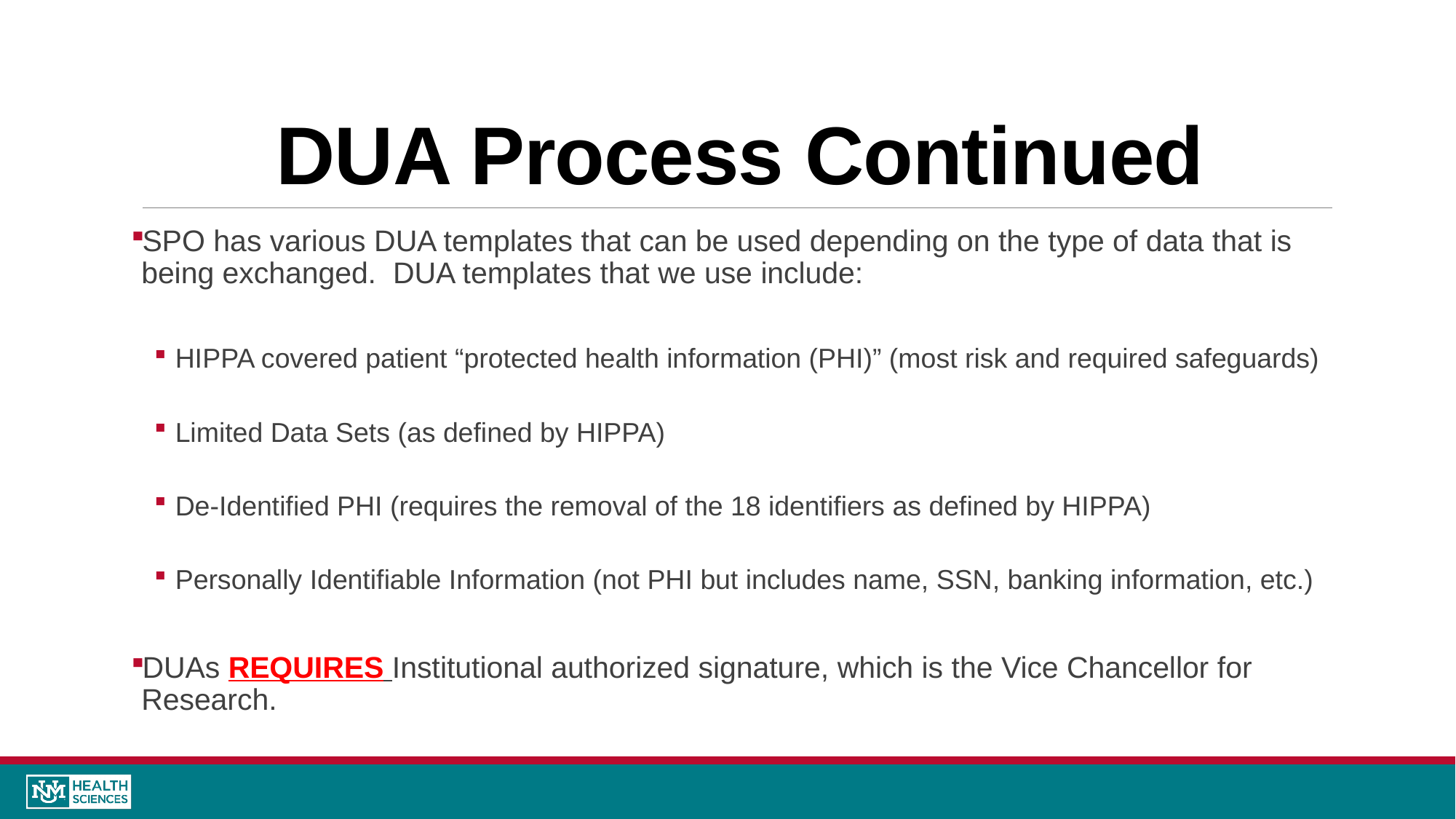

DUA Process Continued
SPO has various DUA templates that can be used depending on the type of data that is being exchanged.  DUA templates that we use include:

HIPPA covered patient “protected health information (PHI)” (most risk and required safeguards)

Limited Data Sets (as defined by HIPPA)

De-Identified PHI (requires the removal of the 18 identifiers as defined by HIPPA)

Personally Identifiable Information (not PHI but includes name, SSN, banking information, etc.)

DUAs REQUIRES Institutional authorized signature, which is the Vice Chancellor for Research.